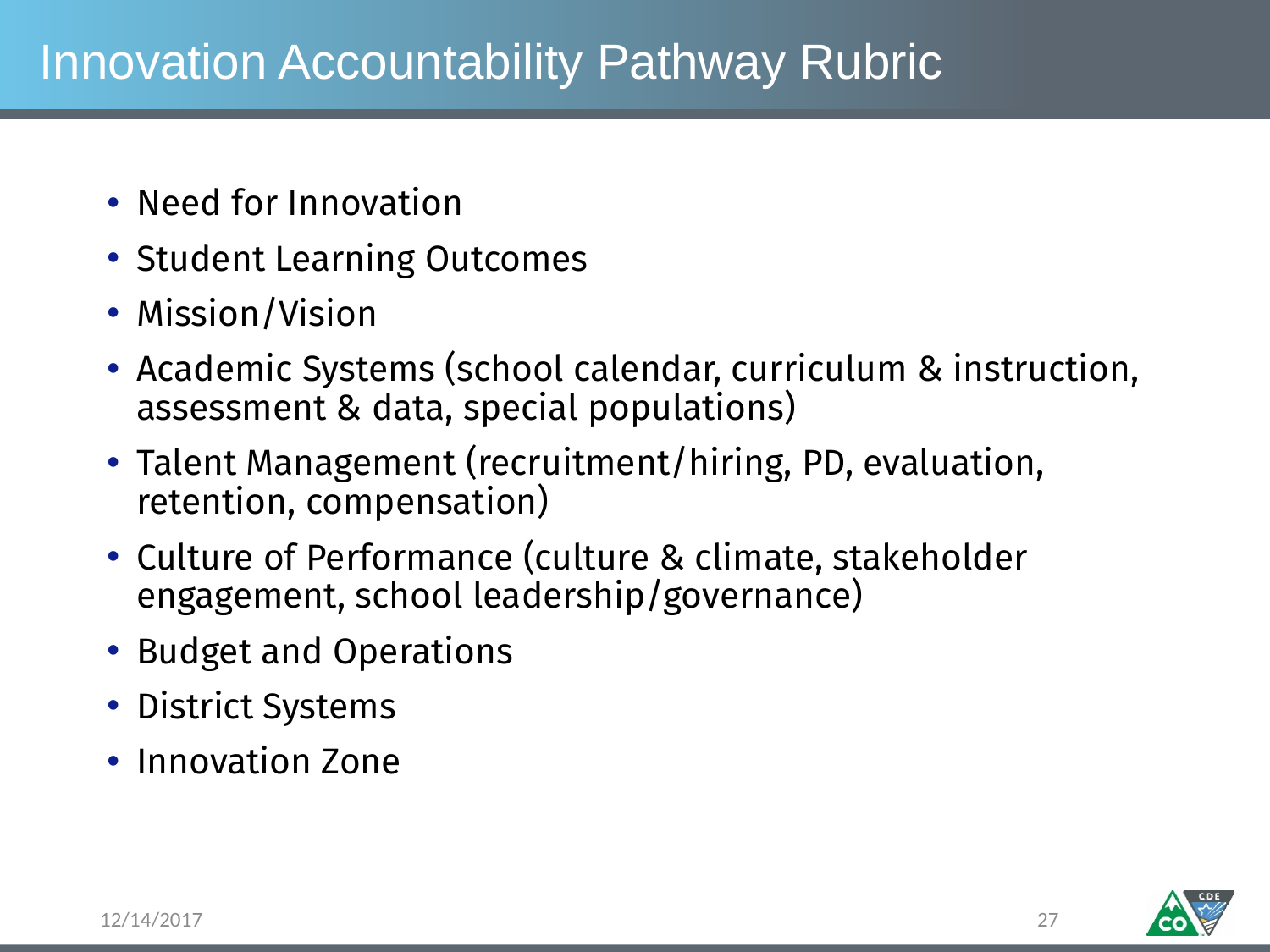

# Innovation Accountability Pathway Rubric
Need for Innovation
Student Learning Outcomes
Mission/Vision
Academic Systems (school calendar, curriculum & instruction, assessment & data, special populations)
Talent Management (recruitment/hiring, PD, evaluation, retention, compensation)
Culture of Performance (culture & climate, stakeholder engagement, school leadership/governance)
Budget and Operations
District Systems
Innovation Zone